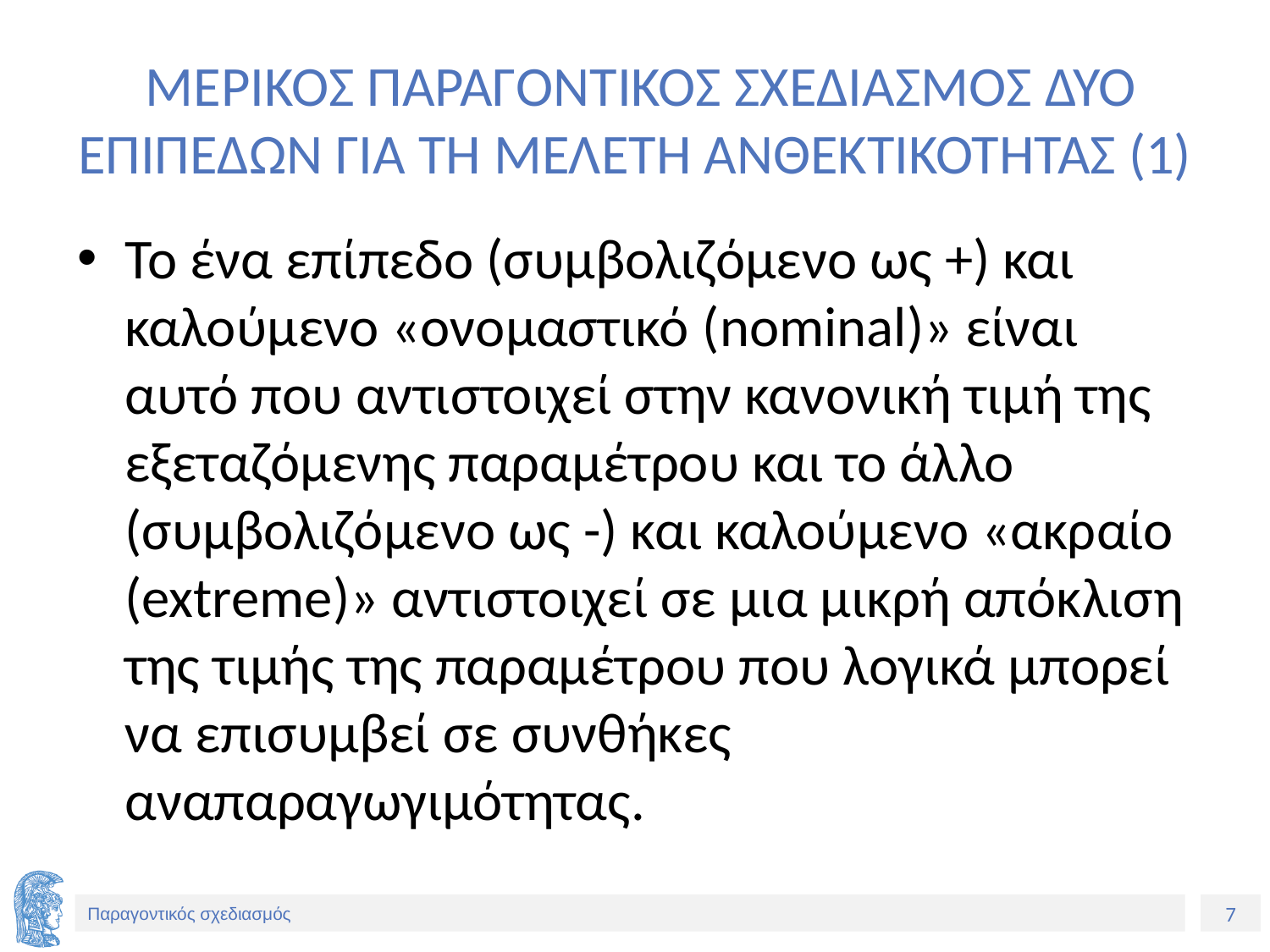

# ΜΕΡΙΚΟΣ ΠΑΡΑΓΟΝΤΙΚΟΣ ΣΧΕΔΙΑΣΜΟΣ ΔΥΟ ΕΠΙΠΕΔΩΝ ΓΙΑ ΤΗ ΜΕΛΕΤΗ ΑΝΘΕΚΤΙΚΟΤΗΤΑΣ (1)
Το ένα επίπεδο (συμβολιζόμενο ως +) και καλούμενο «ονομαστικό (nominal)» είναι αυτό που αντιστοιχεί στην κανονική τιμή της εξεταζόμενης παραμέτρου και το άλλο (συμβολιζόμενο ως -) και καλούμενο «ακραίο (extreme)» αντιστοιχεί σε μια μικρή απόκλιση της τιμής της παραμέτρου που λογικά μπορεί να επισυμβεί σε συνθήκες αναπαραγωγιμότητας.